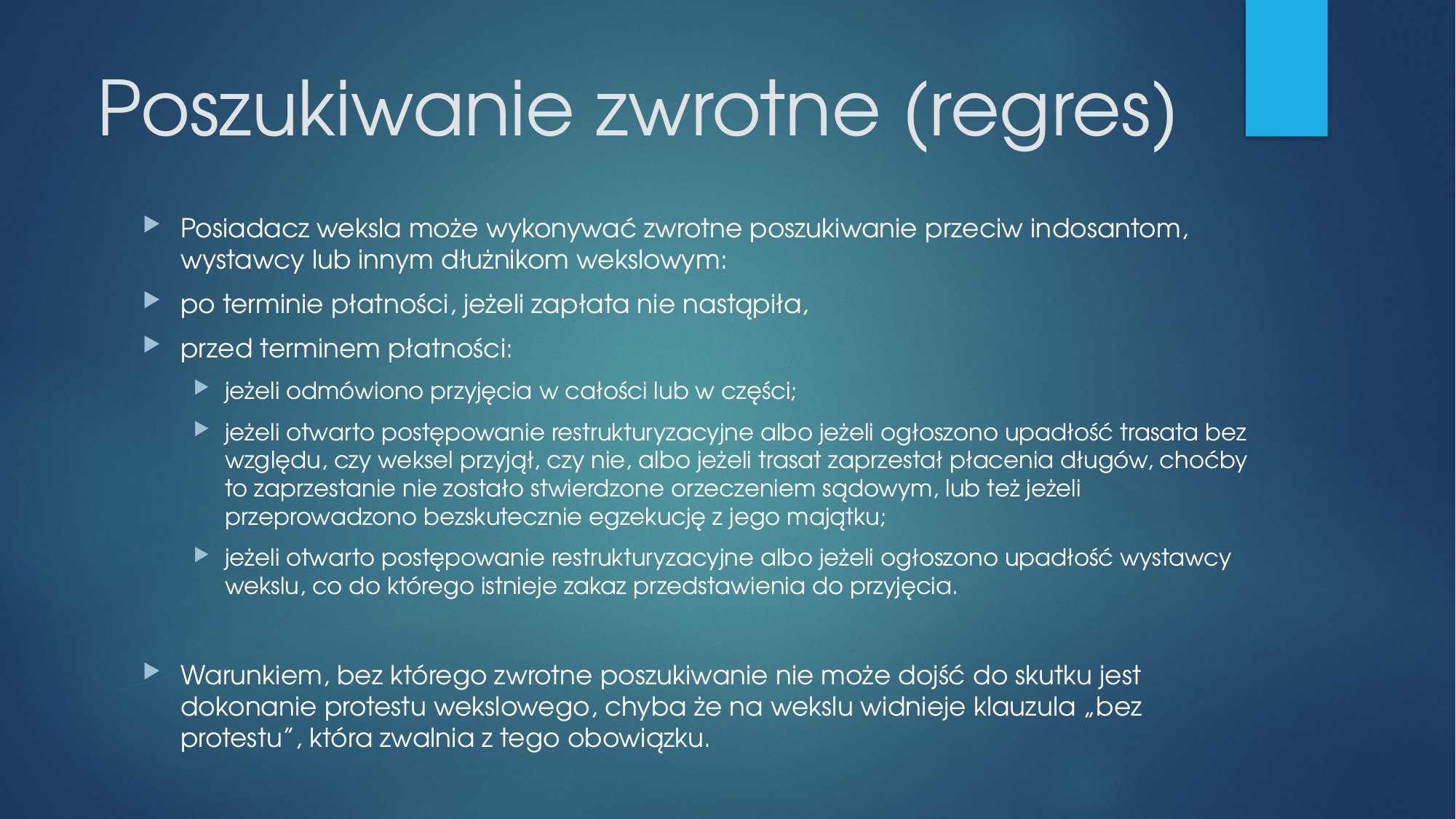

# Poszukiwanie zwrotne (regres)
Posiadacz weksla może wykonywać zwrotne poszukiwanie przeciw indosantom, wystawcy lub innym dłużnikom wekslowym:
po terminie płatności, jeżeli zapłata nie nastąpiła,
przed terminem płatności:
jeżeli odmówiono przyjęcia w całości lub w części;
jeżeli otwarto postępowanie restrukturyzacyjne albo jeżeli ogłoszono upadłość trasata bez względu, czy weksel przyjął, czy nie, albo jeżeli trasat zaprzestał płacenia długów, choćby to zaprzestanie nie zostało stwierdzone orzeczeniem sądowym, lub też jeżeli przeprowadzono bezskutecznie egzekucję z jego majątku;
jeżeli otwarto postępowanie restrukturyzacyjne albo jeżeli ogłoszono upadłość wystawcy wekslu, co do którego istnieje zakaz przedstawienia do przyjęcia.

Warunkiem, bez którego zwrotne poszukiwanie nie może dojść do skutku jest dokonanie protestu wekslowego, chyba że na wekslu widnieje klauzula „bez protestu”, która zwalnia z tego obowiązku.